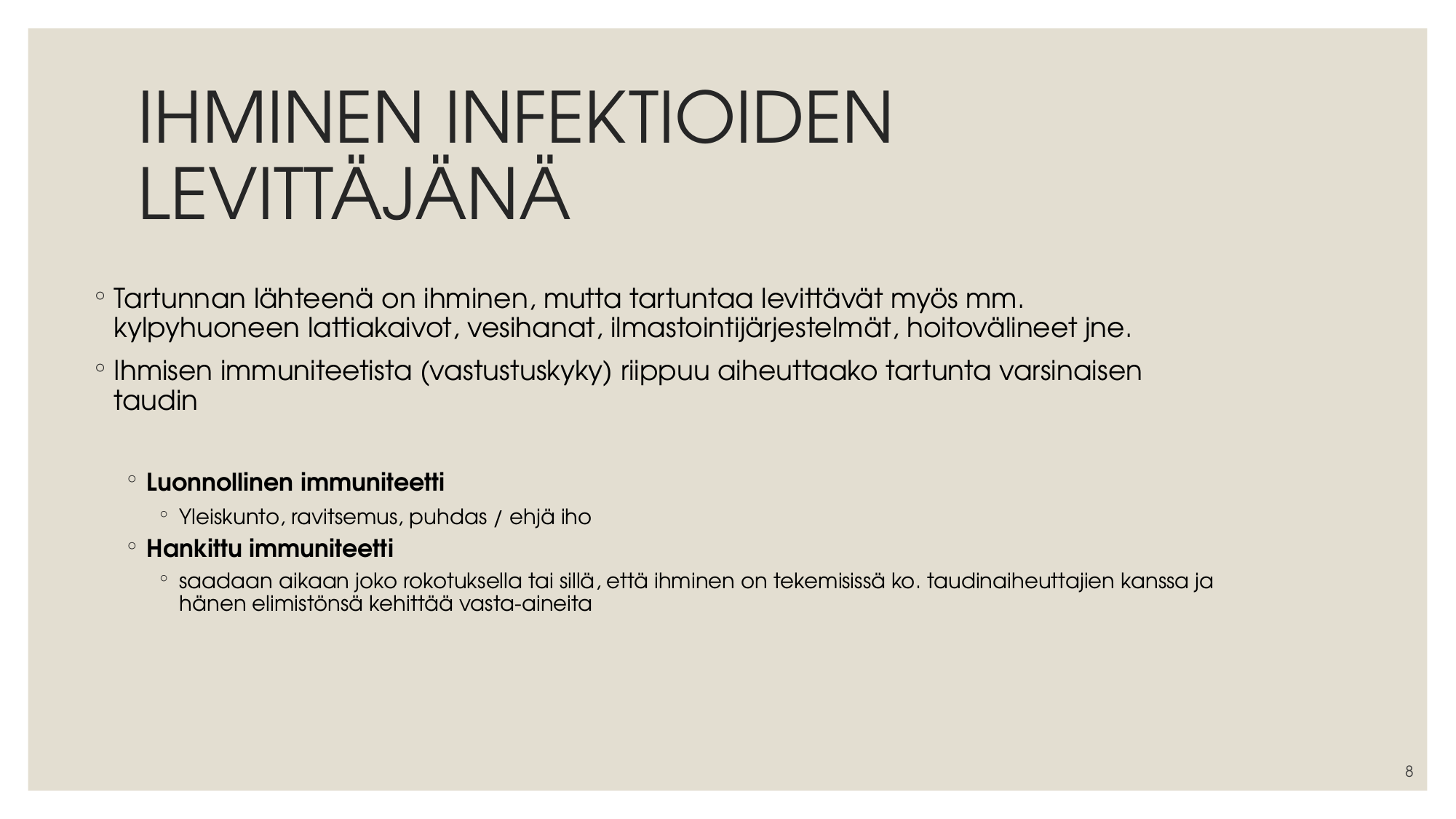

# IHMINEN INFEKTIOIDEN LEVITTÄJÄNÄ
Tartunnan lähteenä on ihminen, mutta tartuntaa levittävät myös mm. kylpyhuoneen lattiakaivot, vesihanat, ilmastointijärjestelmät, hoitovälineet jne.
Ihmisen immuniteetista (vastustuskyky) riippuu aiheuttaako tartunta varsinaisen taudin

Luonnollinen immuniteetti
Yleiskunto, ravitsemus, puhdas / ehjä iho
Hankittu immuniteetti
saadaan aikaan joko rokotuksella tai sillä, että ihminen on tekemisissä ko. taudinaiheuttajien kanssa ja hänen elimistönsä kehittää vasta-aineita

8